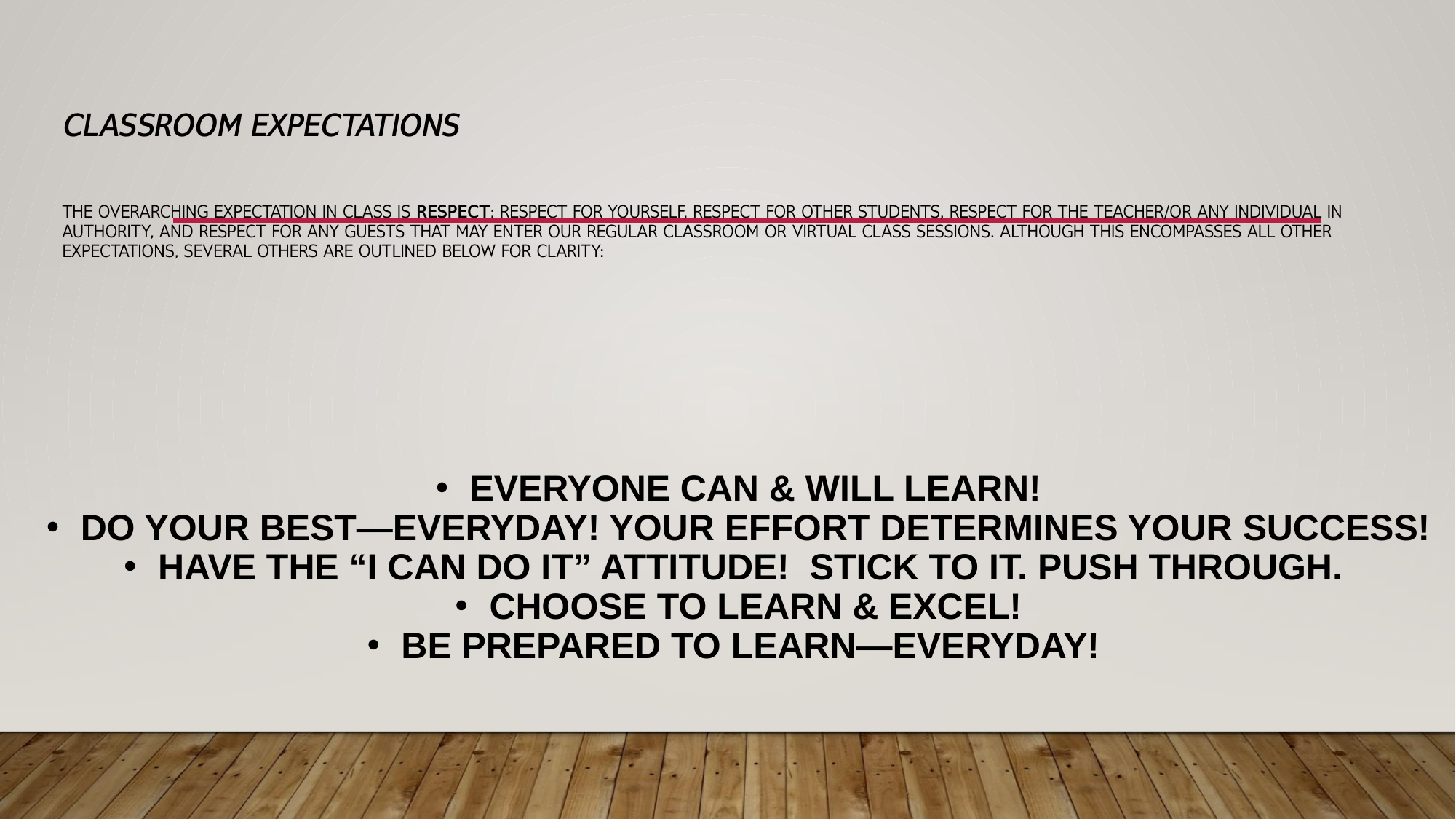

# CLASSROOM EXPECTATIONS
THE OVERARCHING EXPECTATION IN CLASS IS RESPECT: RESPECT FOR YOURSELF, RESPECT FOR OTHER STUDENTS, RESPECT FOR THE TEACHER/OR ANY INDIVIDUAL IN AUTHORITY, AND RESPECT FOR ANY GUESTS THAT MAY ENTER OUR REGULAR CLASSROOM OR VIRTUAL CLASS SESSIONS. ALTHOUGH THIS ENCOMPASSES ALL OTHER EXPECTATIONS, SEVERAL OTHERS ARE OUTLINED BELOW FOR CLARITY:

EVERYONE CAN & WILL LEARN!
DO YOUR BEST—EVERYDAY! YOUR EFFORT DETERMINES YOUR SUCCESS!
HAVE THE “I CAN DO IT” ATTITUDE!  STICK TO IT. PUSH THROUGH.
CHOOSE TO LEARN & EXCEL!
BE PREPARED TO LEARN—EVERYDAY!